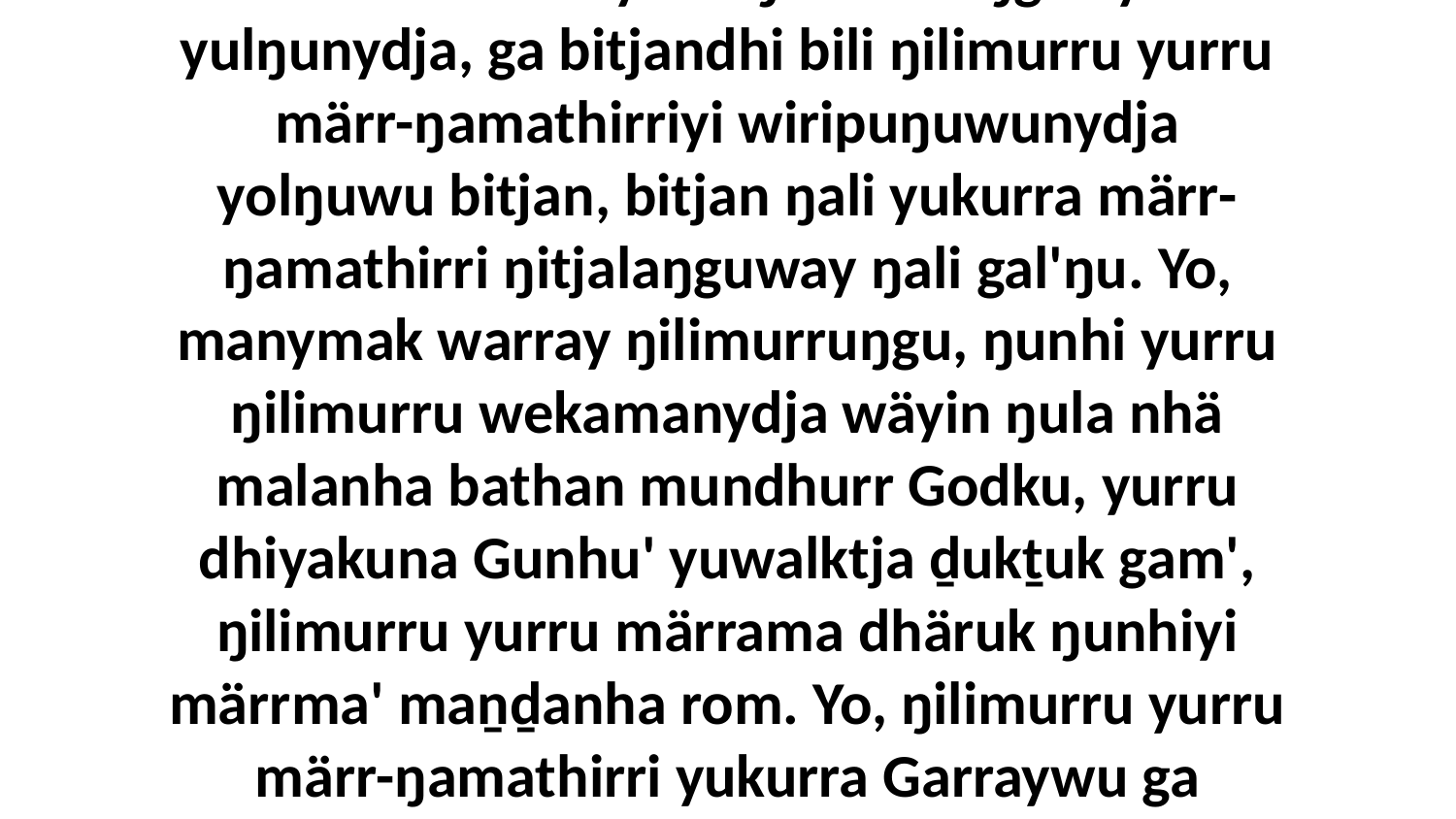

33 Yuwalk muka ŋilimurru yurru ŋunhi märr-ŋamathirrinydja Gunhu'wu ŋilimurruŋgalay ŋayaŋuyu ga ḻiyayu ga ganydjarryu, bukmakthu yana ŋilimurruŋgalay yulŋunydja, ga bitjandhi bili ŋilimurru yurru märr-ŋamathirriyi wiripuŋuwunydja yolŋuwu bitjan, bitjan ŋali yukurra märr-ŋamathirri ŋitjalaŋguway ŋali gal'ŋu. Yo, manymak warray ŋilimurruŋgu, ŋunhi yurru ŋilimurru wekamanydja wäyin ŋula nhä malanha bathan mundhurr Godku, yurru dhiyakuna Gunhu' yuwalktja ḏukṯuk gam', ŋilimurru yurru märrama dhäruk ŋunhiyi märrma' maṉḏanha rom. Yo, ŋilimurru yurru märr-ŋamathirri yukurra Garraywu ga yolŋuwu, liŋgu dhiyakuna ŋayi Garray biyapulnydja wal'ŋu ḏukṯuk.” Bitjarra ŋayi ŋunhiyi Rom-marŋgikunhamirrinydja yolŋu waŋana.